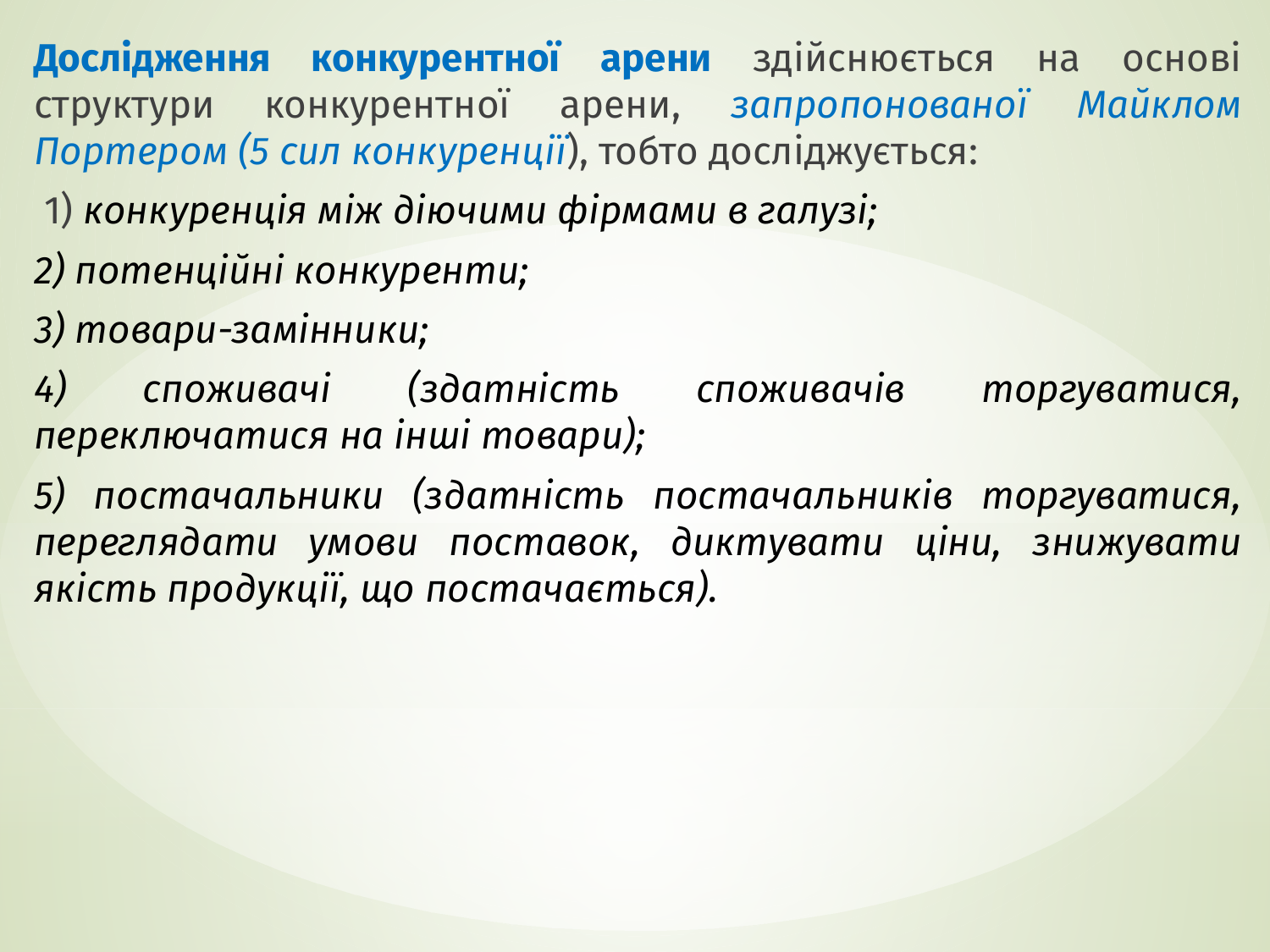

Дослідження конкурентної арени здійснюється на основі структури конкурентної арени, запропонованої Майклом Портером (5 сил конкуренції), тобто досліджується:
 1) конкуренція між діючими фірмами в галузі;
2) потенційні конкуренти;
3) товари-замінники;
4) споживачі (здатність споживачів торгуватися, переключатися на інші товари);
5) постачальники (здатність постачальників торгуватися, переглядати умови поставок, диктувати ціни, знижувати якість продукції, що постачається).